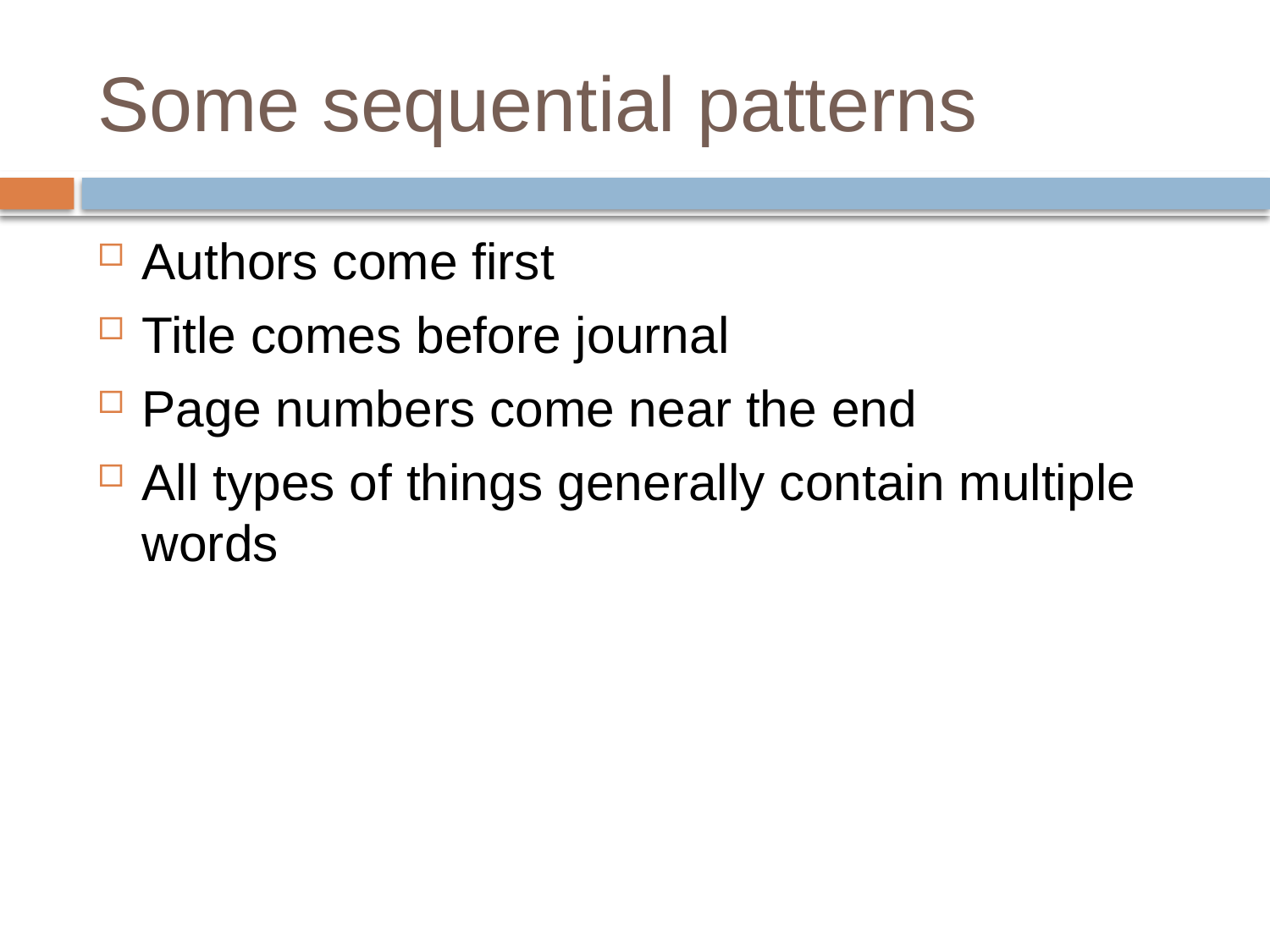

# Some sequential patterns
Authors come first
Title comes before journal
Page numbers come near the end
All types of things generally contain multiple words